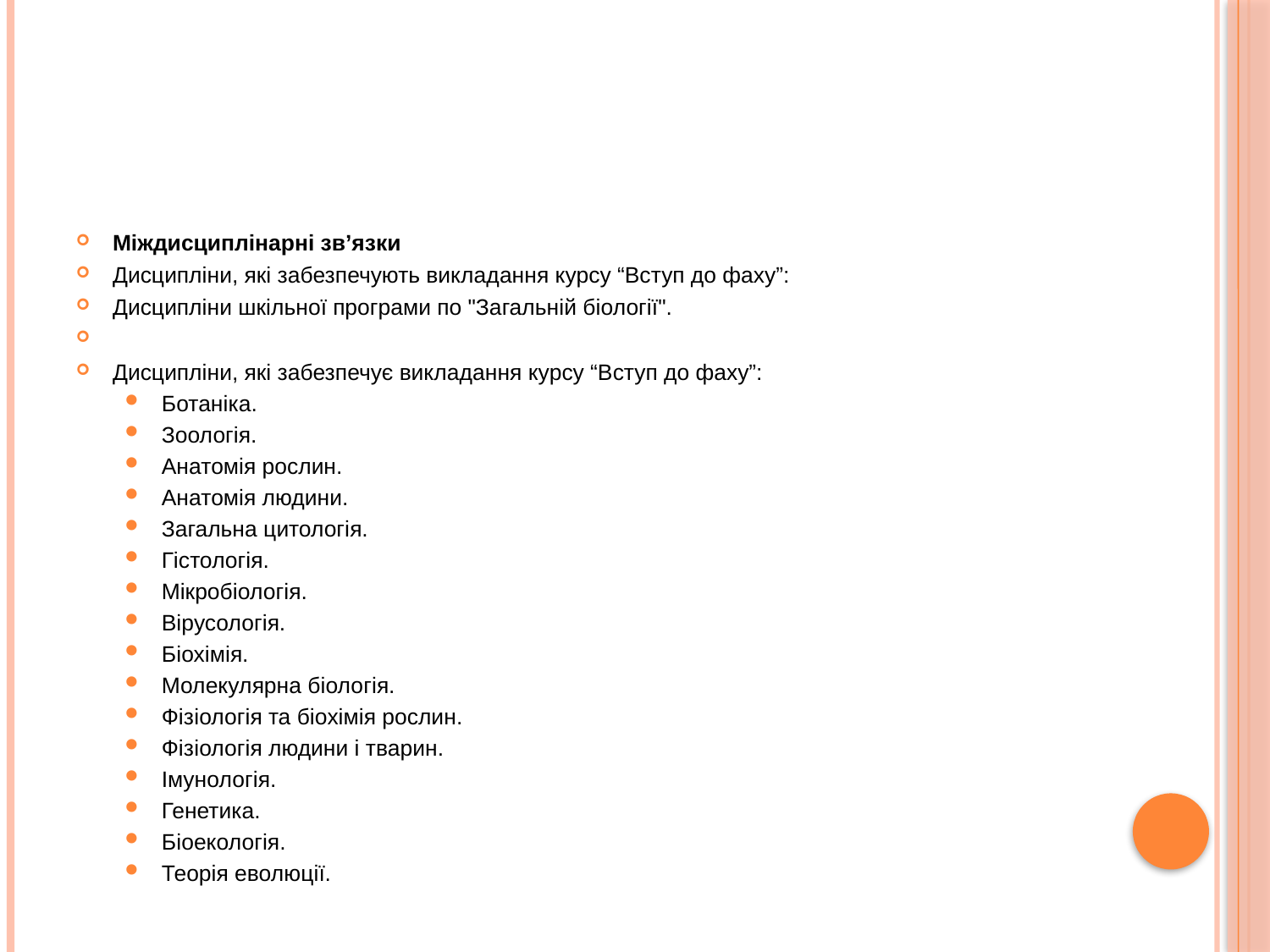

#
Міждисциплінарні зв’язки
Дисципліни, які забезпечують викладання курсу “Вступ до фаху”:
Дисципліни шкільної програми по "Загальній біології".

Дисципліни, які забезпечує викладання курсу “Вступ до фаху”:
Ботаніка.
Зоологія.
Анатомія рослин.
Анатомія людини.
Загальна цитологія.
Гістологія.
Мікробіологія.
Вірусологія.
Біохімія.
Молекулярна біологія.
Фізіологія та біохімія рослин.
Фізіологія людини і тварин.
Імунологія.
Генетика.
Біоекологія.
Теорія еволюції.